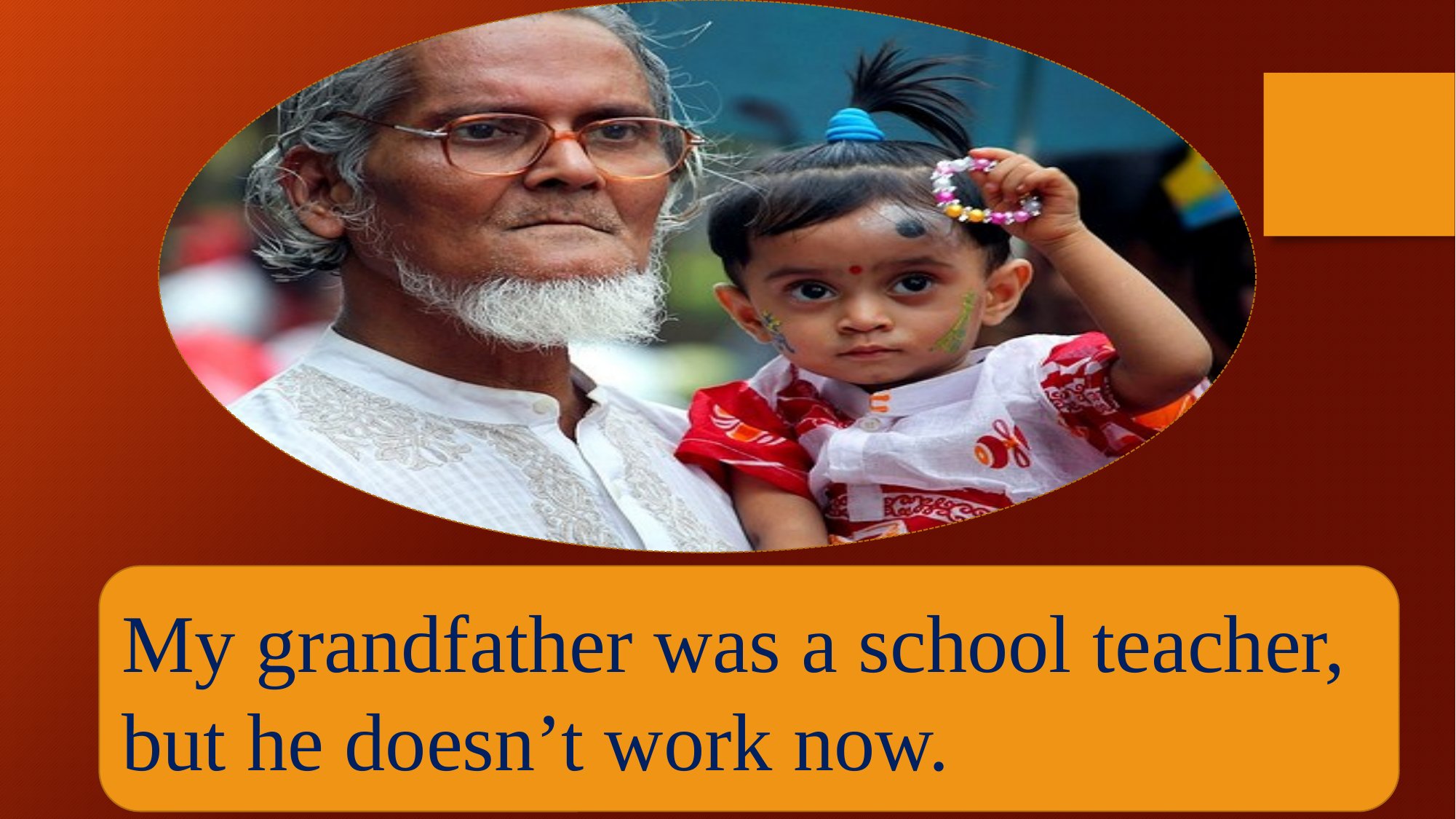

My grandfather was a school teacher, but he doesn’t work now.